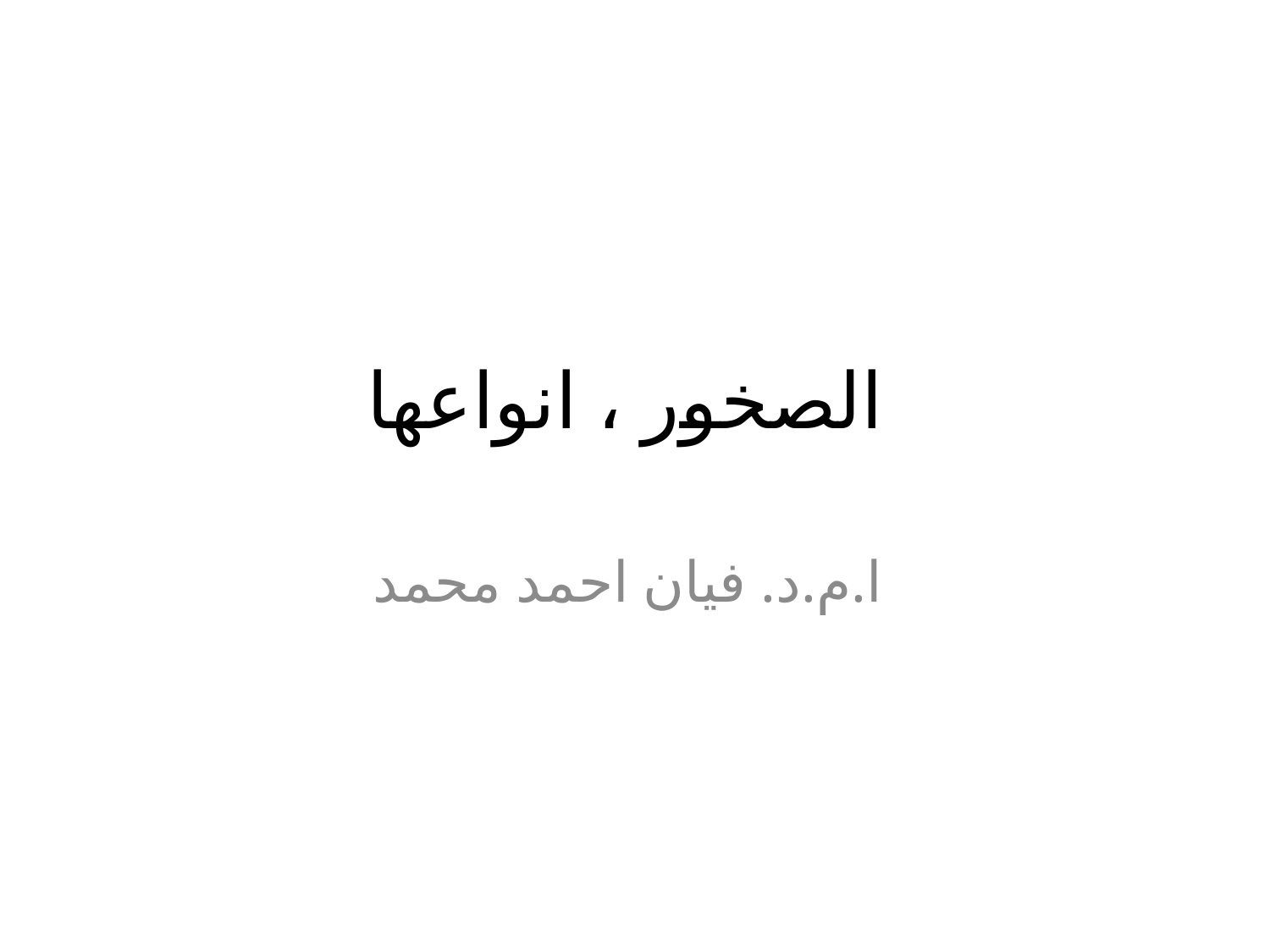

# الصخور ، انواعها
ا.م.د. فيان احمد محمد